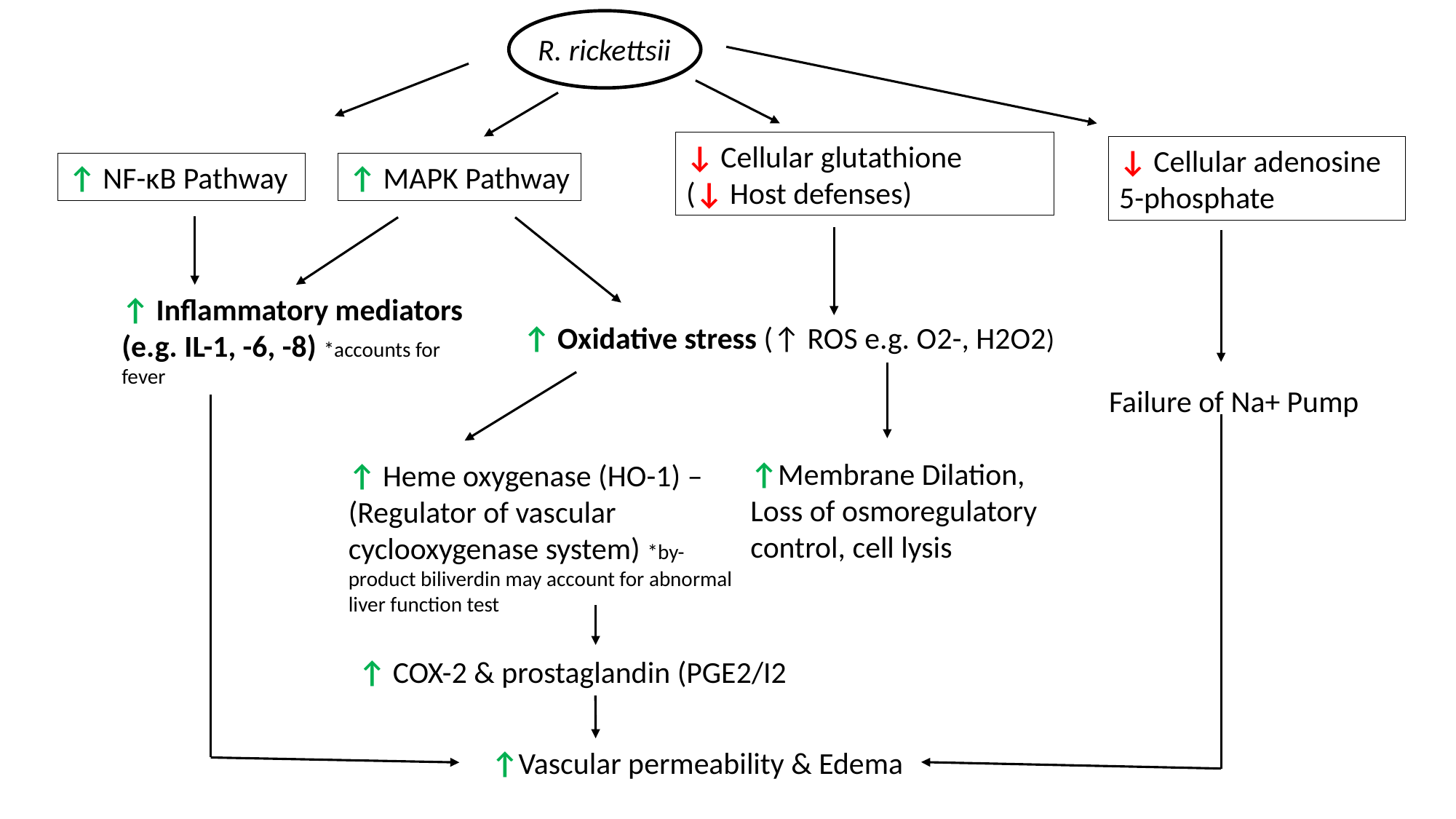

R. rickettsii
↓ Cellular glutathione
(↓ Host defenses)
↓ Cellular adenosine 5-phosphate
↑ NF-κB Pathway
↑ MAPK Pathway
↑ Inflammatory mediators
(e.g. IL-1, -6, -8) *accounts for fever
↑ Oxidative stress (↑ ROS e.g. O2-, H2O2)

Failure of Na+ Pump
↑Membrane Dilation, Loss of osmoregulatory control, cell lysis
↑ Heme oxygenase (HO-1) – (Regulator of vascular cyclooxygenase system) *by-product biliverdin may account for abnormal liver function test
↑ COX-2 & prostaglandin (PGE2/I2
↑Vascular permeability & Edema